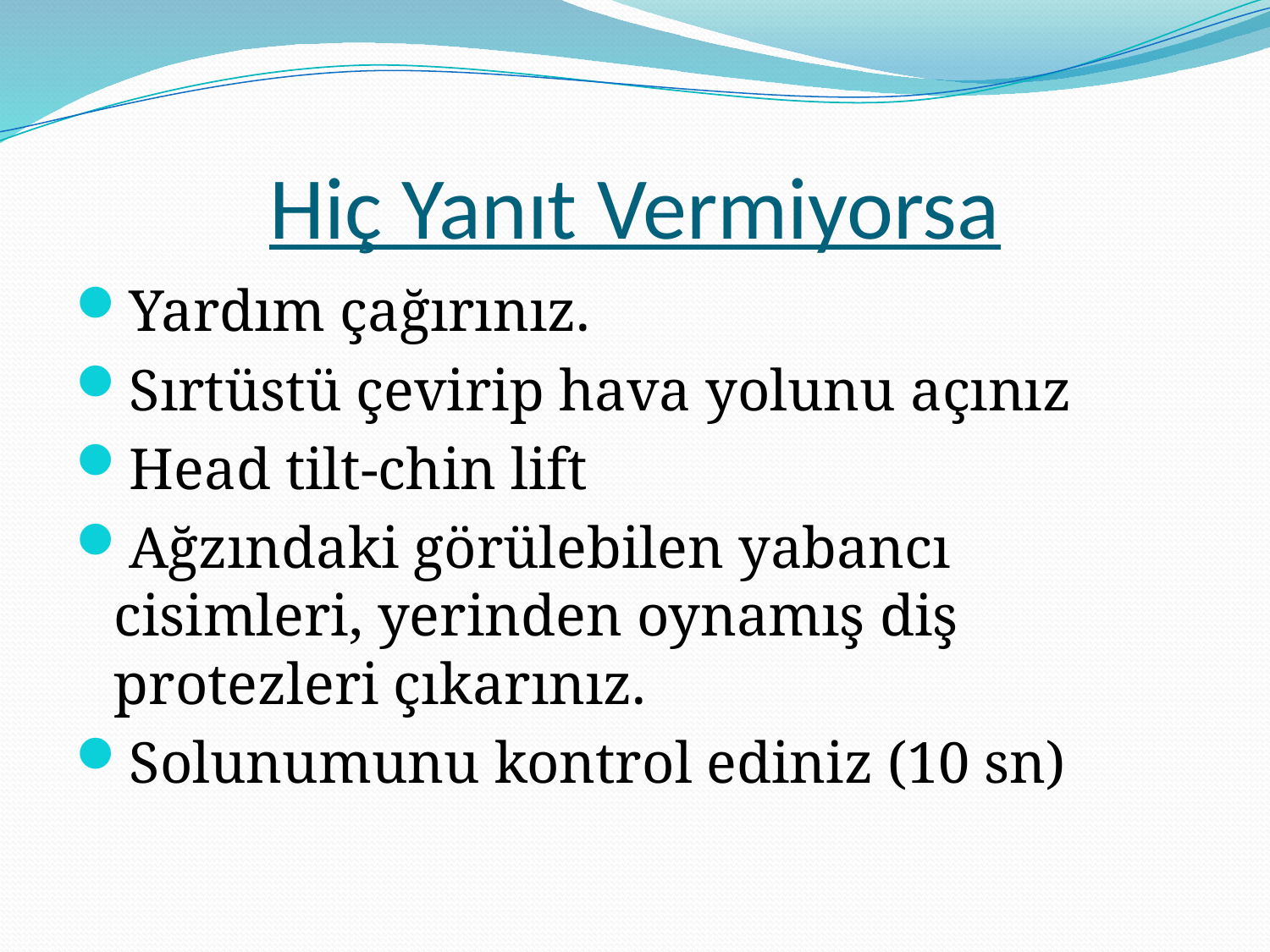

# Hiç Yanıt Vermiyorsa
Yardım çağırınız.
Sırtüstü çevirip hava yolunu açınız
Head tilt-chin lift
Ağzındaki görülebilen yabancı cisimleri, yerinden oynamış diş protezleri çıkarınız.
Solunumunu kontrol ediniz (10 sn)